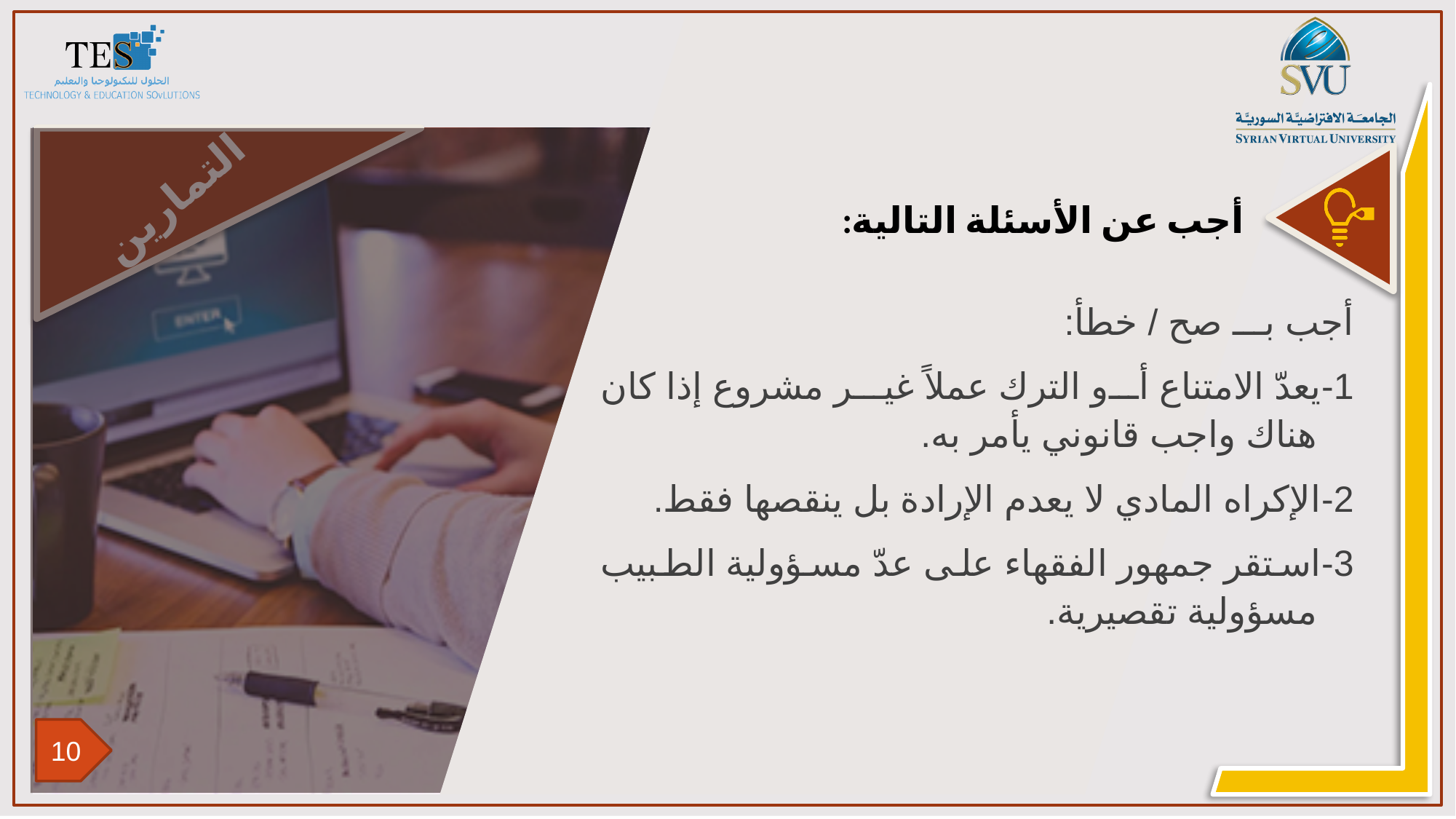

أجب بـــ صح / خطأ:
1-	يعدّ الامتناع أو الترك عملاً غير مشروع إذا كان هناك واجب قانوني يأمر به.
2-	الإكراه المادي لا يعدم الإرادة بل ينقصها فقط.
3-	استقر جمهور الفقهاء على عدّ مسؤولية الطبيب مسؤولية تقصيرية.